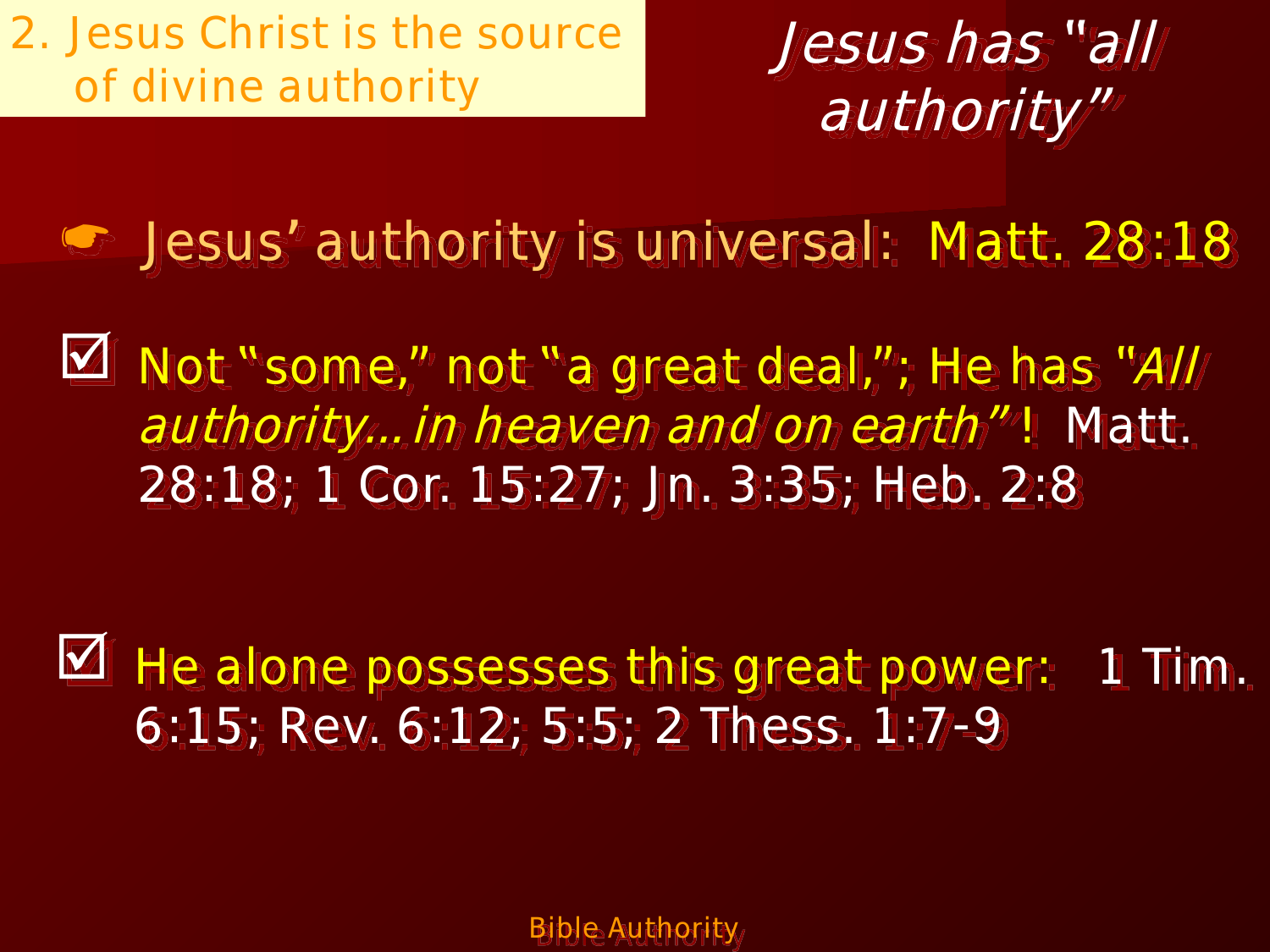

Jesus has “all authority”
2. Jesus Christ is the source of divine authority
Jesus’ authority is universal:  Matt. 28:18
Not “some,” not “a great deal,”; He has “All authority…in heaven and on earth” !  Matt. 28:18; 1 Cor. 15:27; Jn. 3:35; Heb. 2:8
He alone possesses this great power:   1 Tim. 6:15; Rev. 6:12; 5:5; 2 Thess. 1:7-9
9
Bible Authority